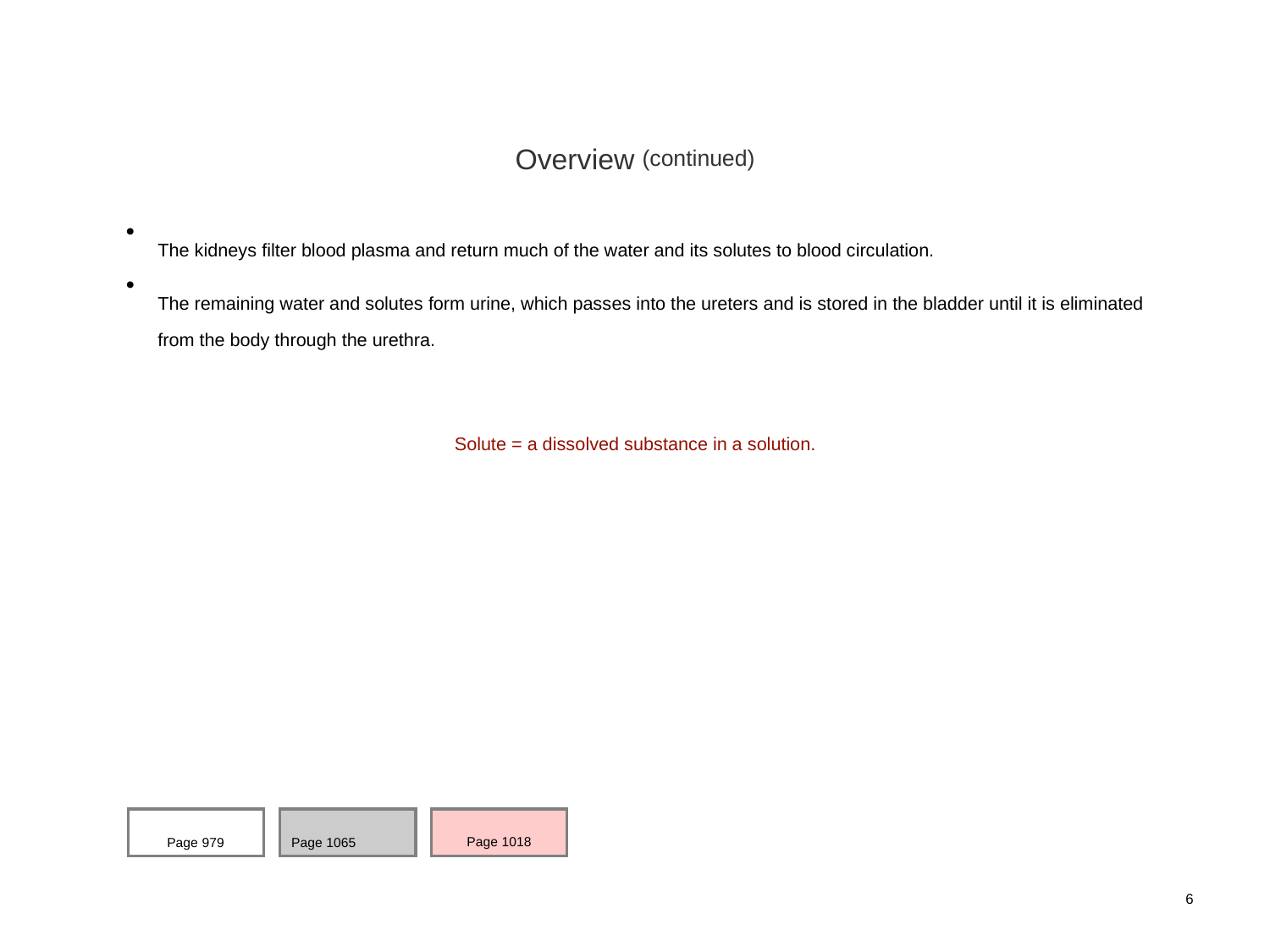

Overview (continued)
The kidneys filter blood plasma and return much of the water and its solutes to blood circulation.
The remaining water and solutes form urine, which passes into the ureters and is stored in the bladder until it is eliminated from the body through the urethra.
Solute = a dissolved substance in a solution.

Page 979

Page 1065

Page 1018
6